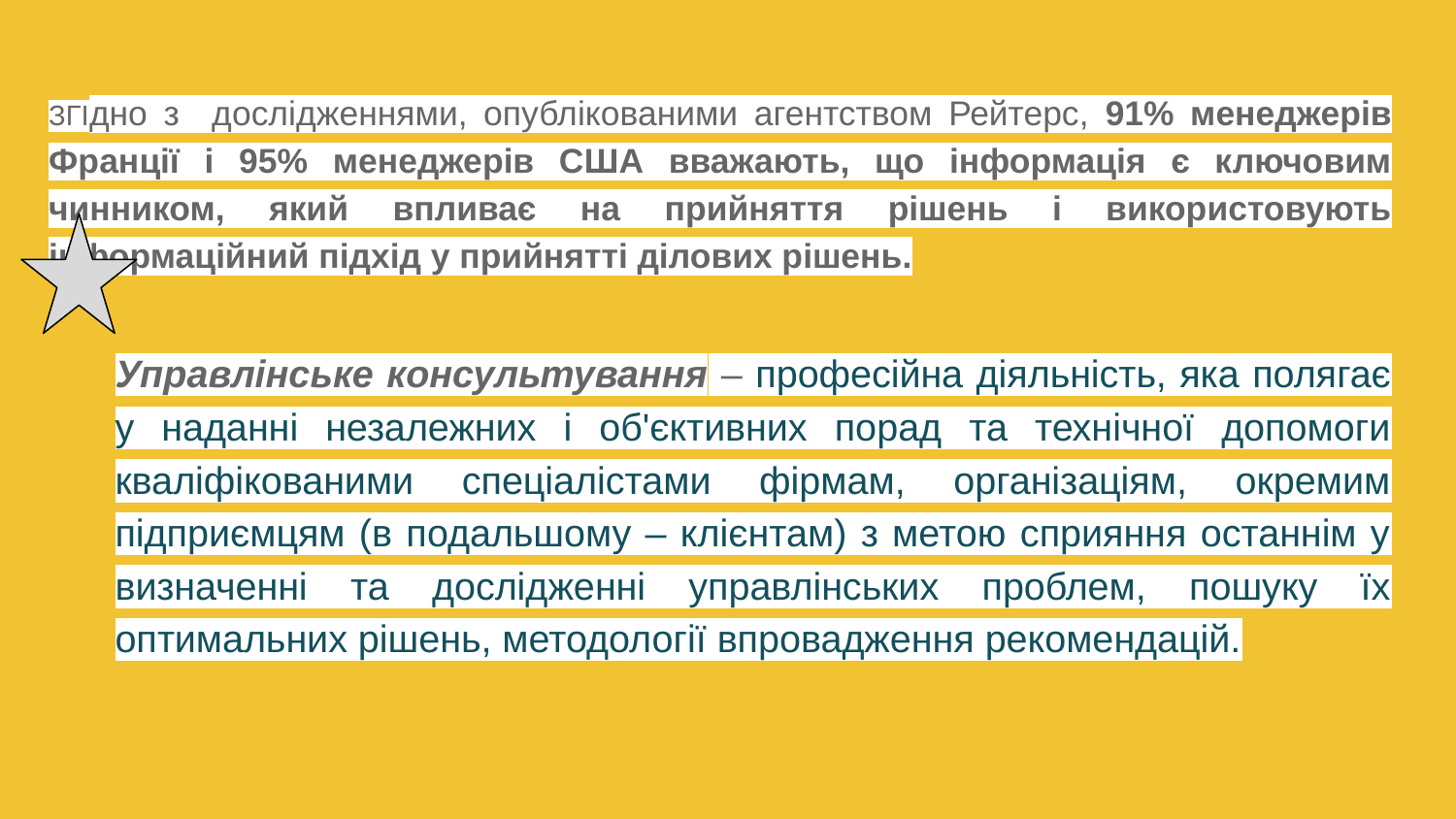

# ЗГІдно з  дослідженнями, опублікованими агентством Рейтерс, 91% менеджерів Франції і 95% менеджерів США вважають, що інформація є ключовим чинником, який впливає на прийняття рішень і використовують інформаційний підхід у прийнятті ділових рішень.

Управлінське консультування – професійна діяльність, яка полягає у наданні незалежних і об'єктивних порад та технічної допомоги кваліфікованими спеціалістами фірмам, організаціям, окремим підприємцям (в подальшому – клієнтам) з метою сприяння останнім у визначенні та дослідженні управлінських проблем, пошуку їх оптимальних рішень, методології впровадження рекомендацій.